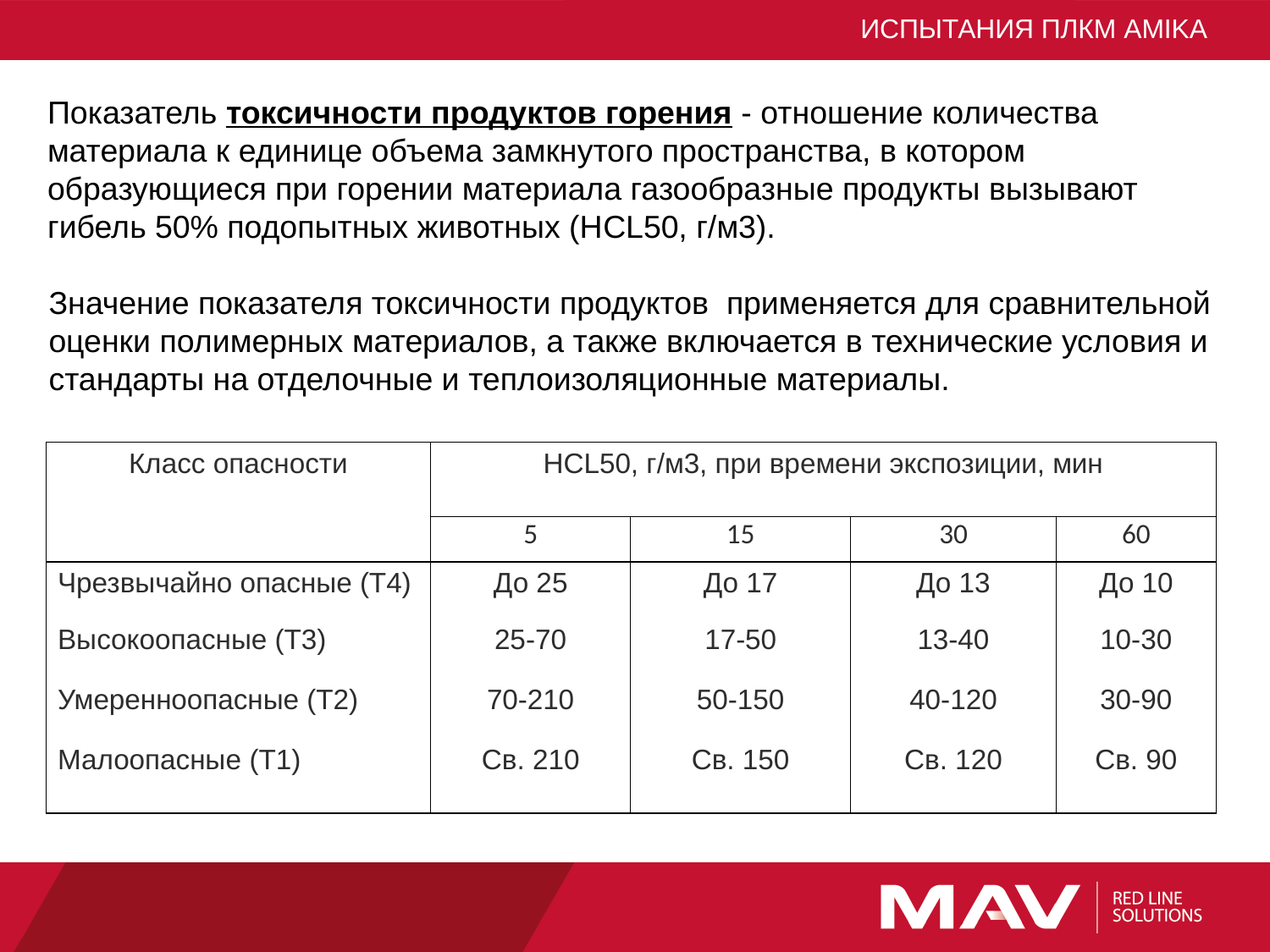

# ИСПЫТАНИЯ ПЛКМ AMIKA
Показатель токсичности продуктов горения - отношение количества материала к единице объема замкнутого пространства, в котором образующиеся при горении материала газообразные продукты вызывают гибель 50% подопытных животных (НCL50, г/м3).

Значение показателя токсичности продуктов  применяется для сравнительной оценки полимерных материалов, а также включается в технические условия и стандарты на отделочные и теплоизоляционные материалы.
|  |  |  |  |  |  |  |  |
| --- | --- | --- | --- | --- | --- | --- | --- |
| Класс опасности | НCL50, г/м3, при времени экспозиции, мин |  |  |  |  |  |  |
|  | 5 |  | 15 |  | 30 |  | 60 |
| Чрезвычайно опасные (Т4) | До 25 |  | До 17 |  | До 13 |  | До 10 |
| Высокоопасные (Т3) | 25-70 |  | 17-50 |  | 13-40 |  | 10-30 |
| Умеренноопасные (Т2) | 70-210 |  | 50-150 |  | 40-120 |  | 30-90 |
| Малоопасные (Т1) | Св. 210 |  | Св. 150 |  | Св. 120 |  | Св. 90 |